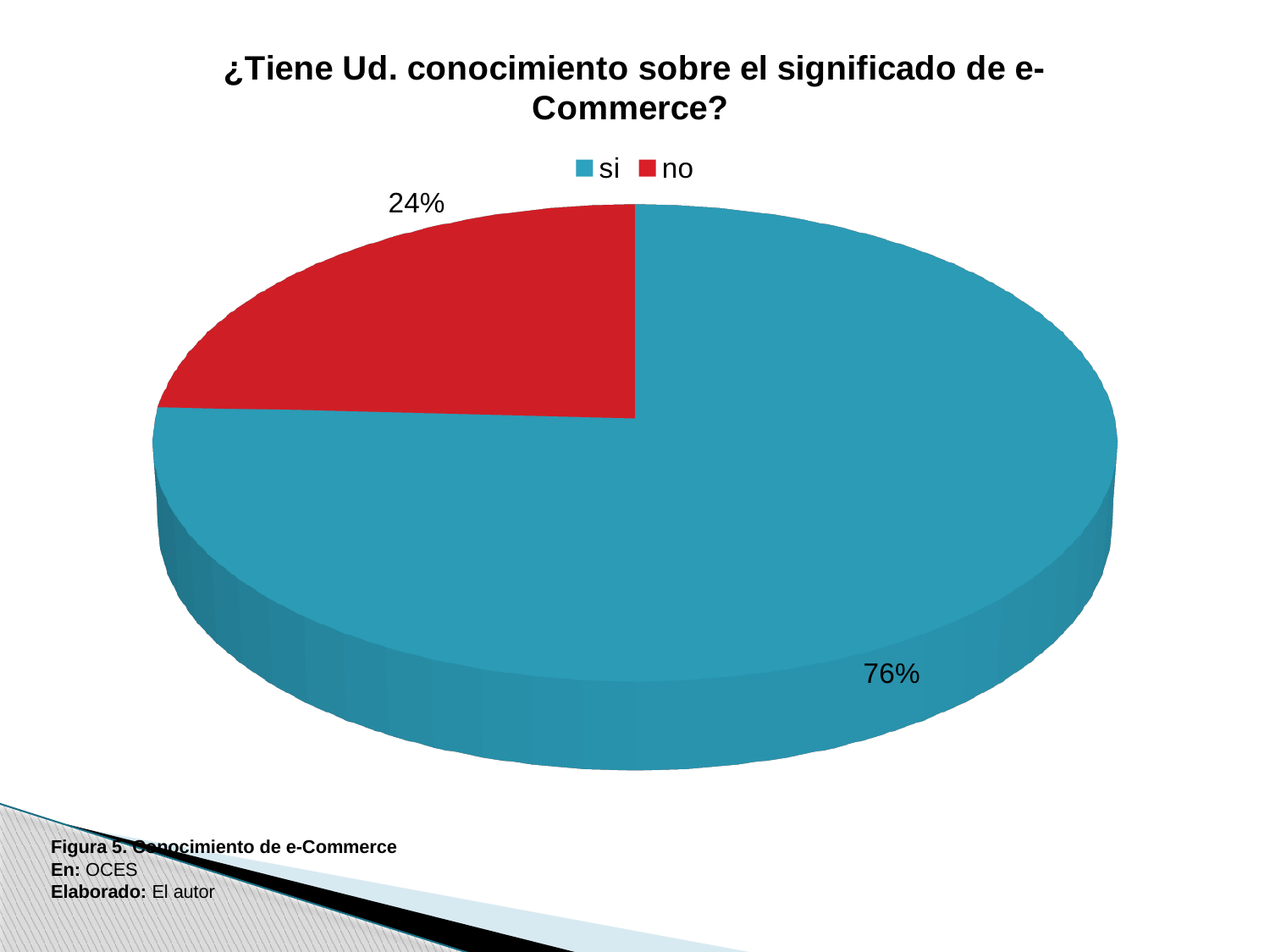

[unsupported chart]

Figura 5. Conocimiento de e-Commerce
En: OCES
Elaborado: El autor